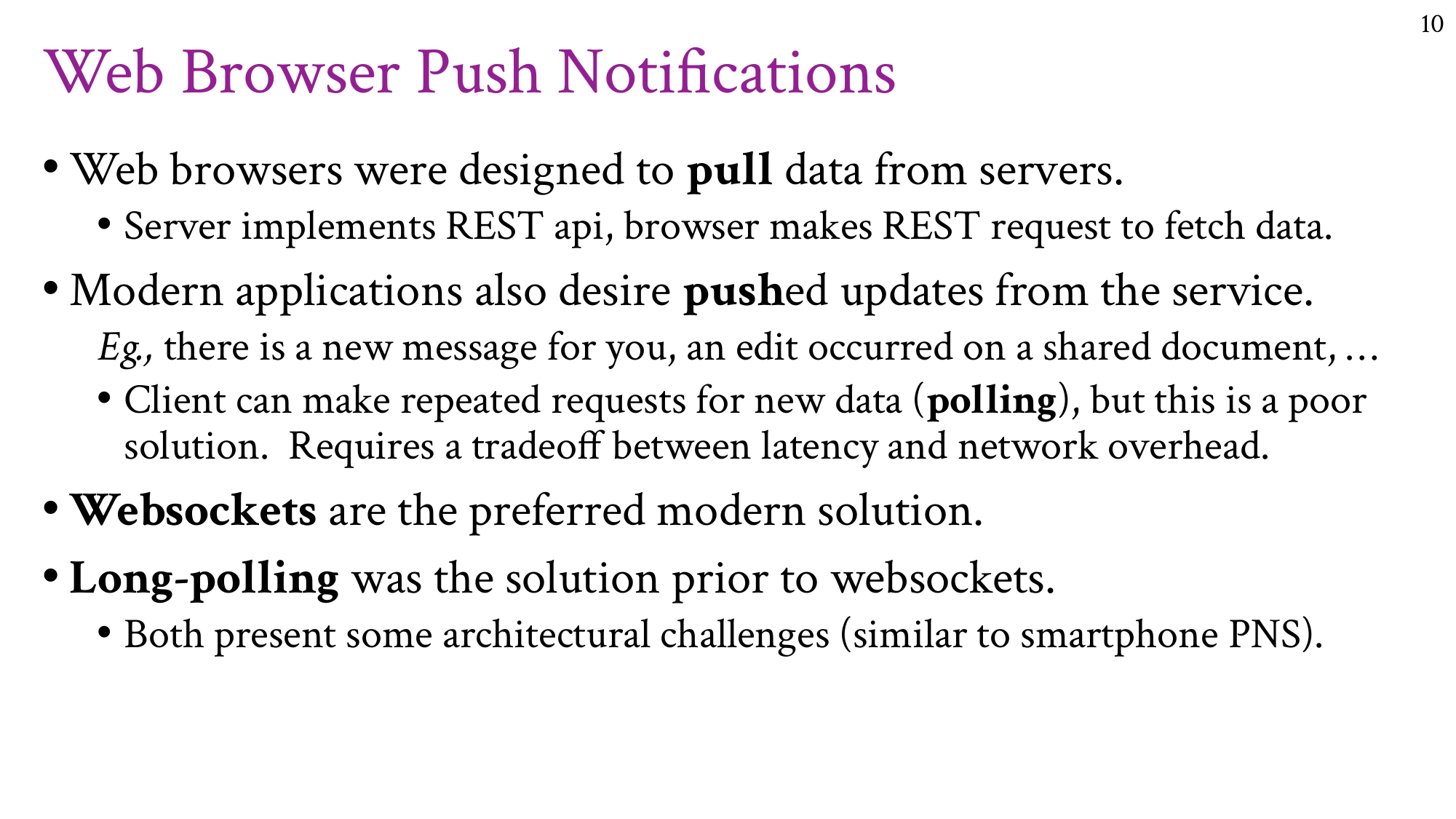

# Web Browser Push Notifications
Web browsers were designed to pull data from servers.
Server implements REST api, browser makes REST request to fetch data.
Modern applications also desire pushed updates from the service.
Eg., there is a new message for you, an edit occurred on a shared document, …
Client can make repeated requests for new data (polling), but this is a poor solution.  Requires a tradeoff between latency and network overhead.
Websockets are the preferred modern solution.
Long-polling was the solution prior to websockets.
Both present some architectural challenges (similar to smartphone PNS).